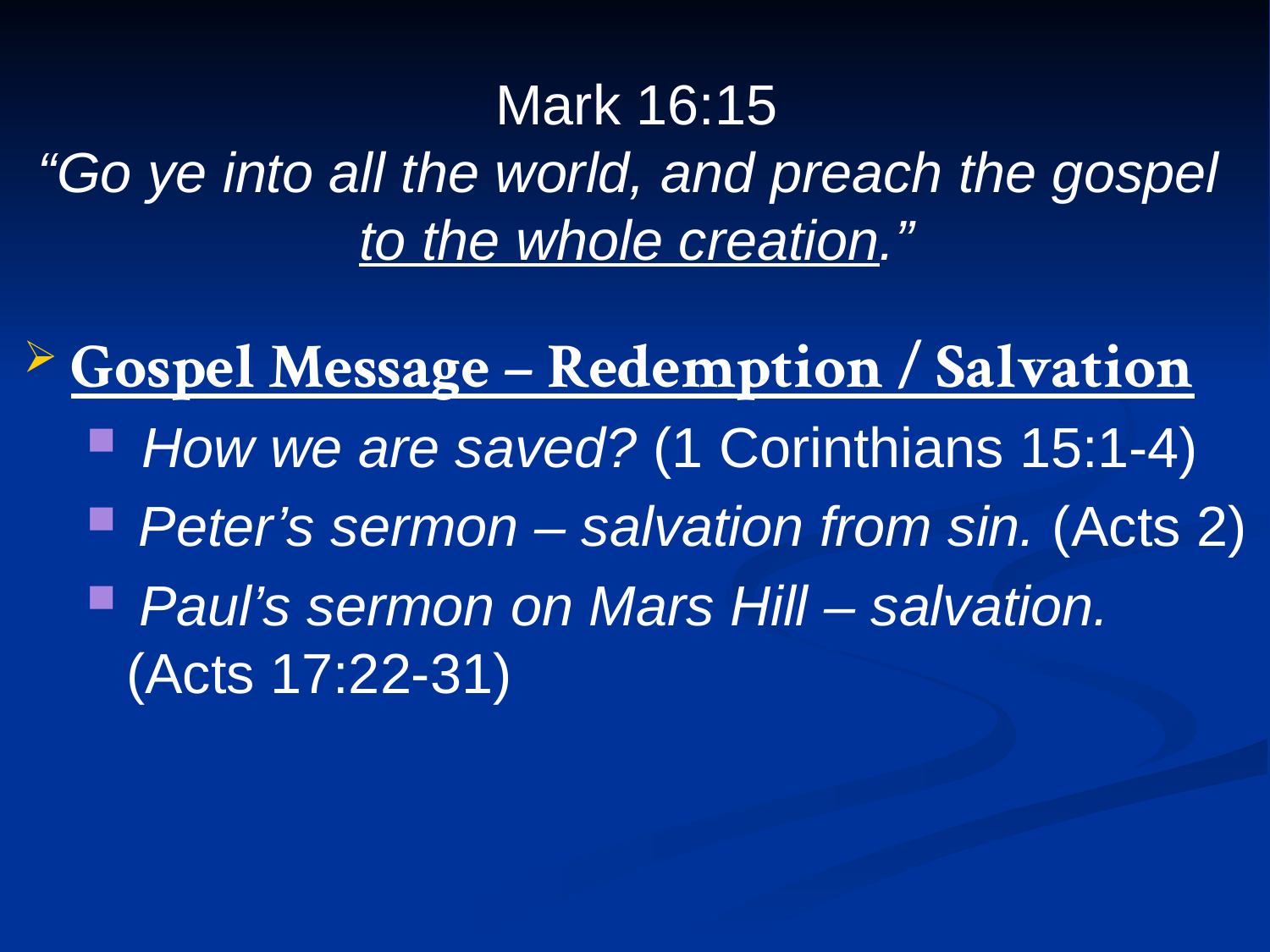

Mark 16:15
“Go ye into all the world, and preach the gospel
to the whole creation.”
Gospel Message – Redemption / Salvation
 How we are saved? (1 Corinthians 15:1-4)
 Peter’s sermon – salvation from sin. (Acts 2)
 Paul’s sermon on Mars Hill – salvation. (Acts 17:22-31)